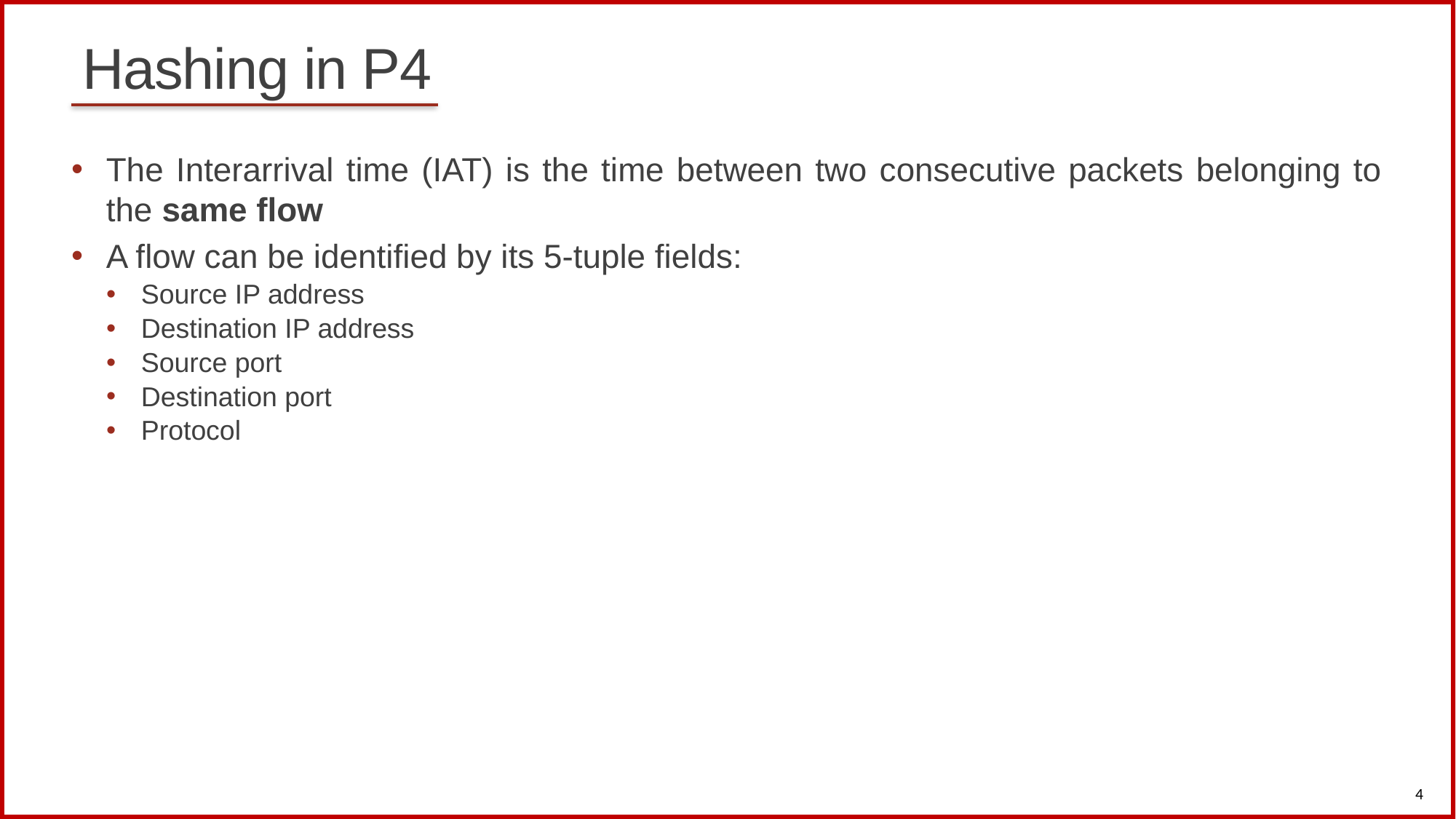

# Hashing in P4
The Interarrival time (IAT) is the time between two consecutive packets belonging to the same flow
A flow can be identified by its 5-tuple fields:
Source IP address
Destination IP address
Source port
Destination port
Protocol
4